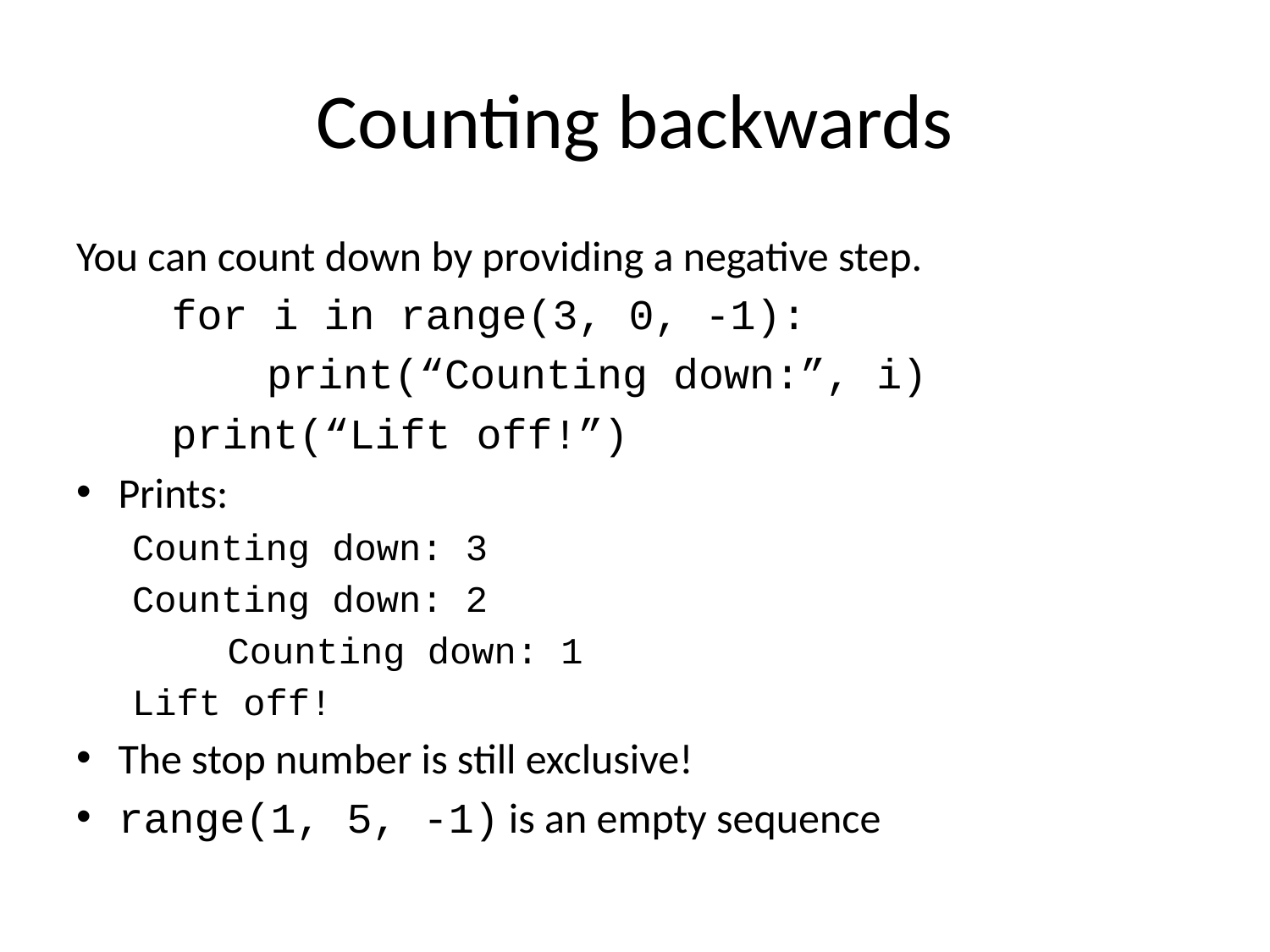

# Counting backwards
You can count down by providing a negative step.
	for i in range(3, 0, -1):
		print(“Counting down:”, i)
	print(“Lift off!”)
Prints:
	Counting down: 3
	Counting down: 2
 	Counting down: 1
	Lift off!
The stop number is still exclusive!
range(1, 5, -1) is an empty sequence